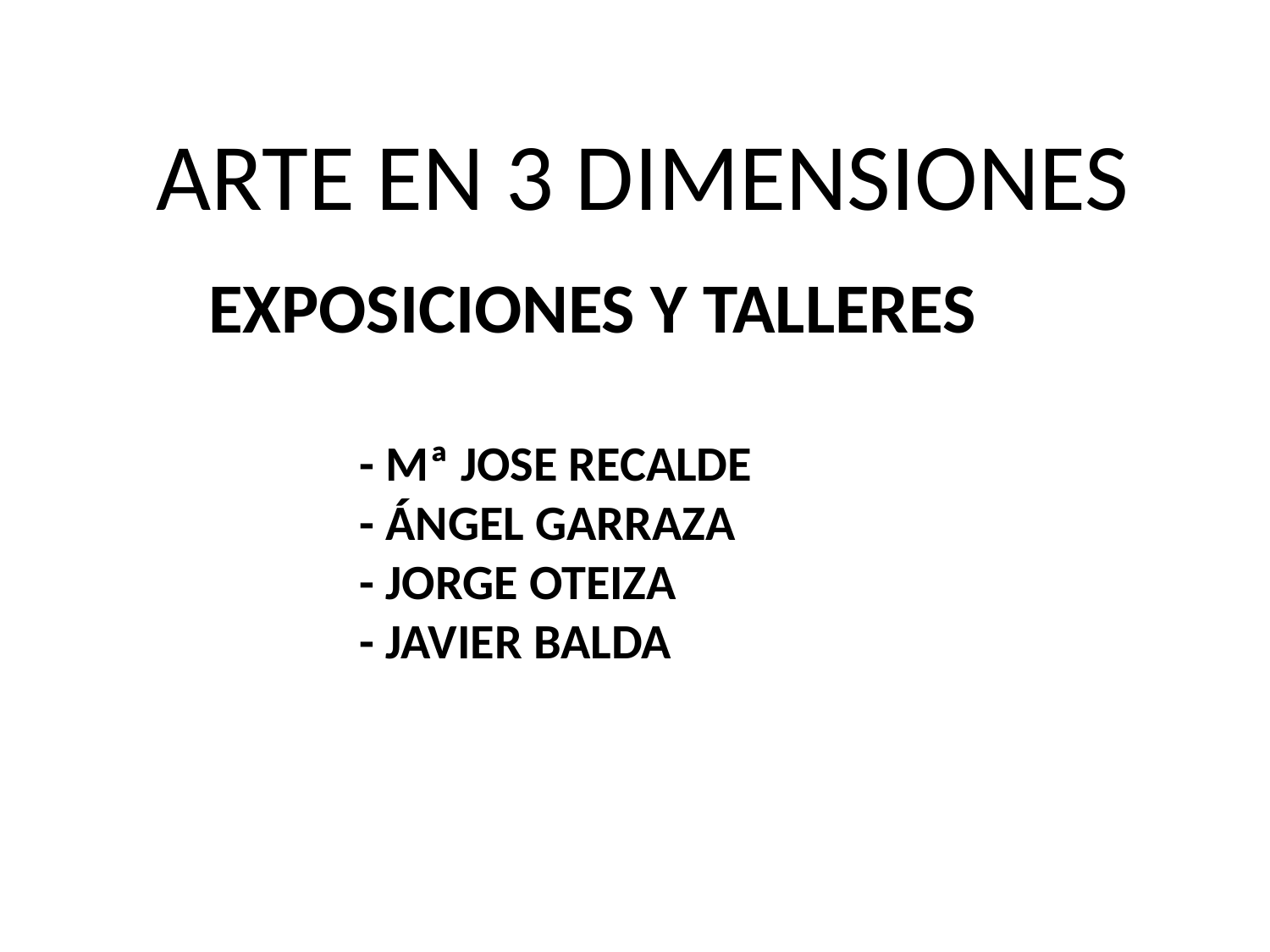

ARTE EN 3 DIMENSIONES
# EXPOSICIONES Y TALLERES - mª jose recalde - ángel garraza - jorge oteiza - javier balda